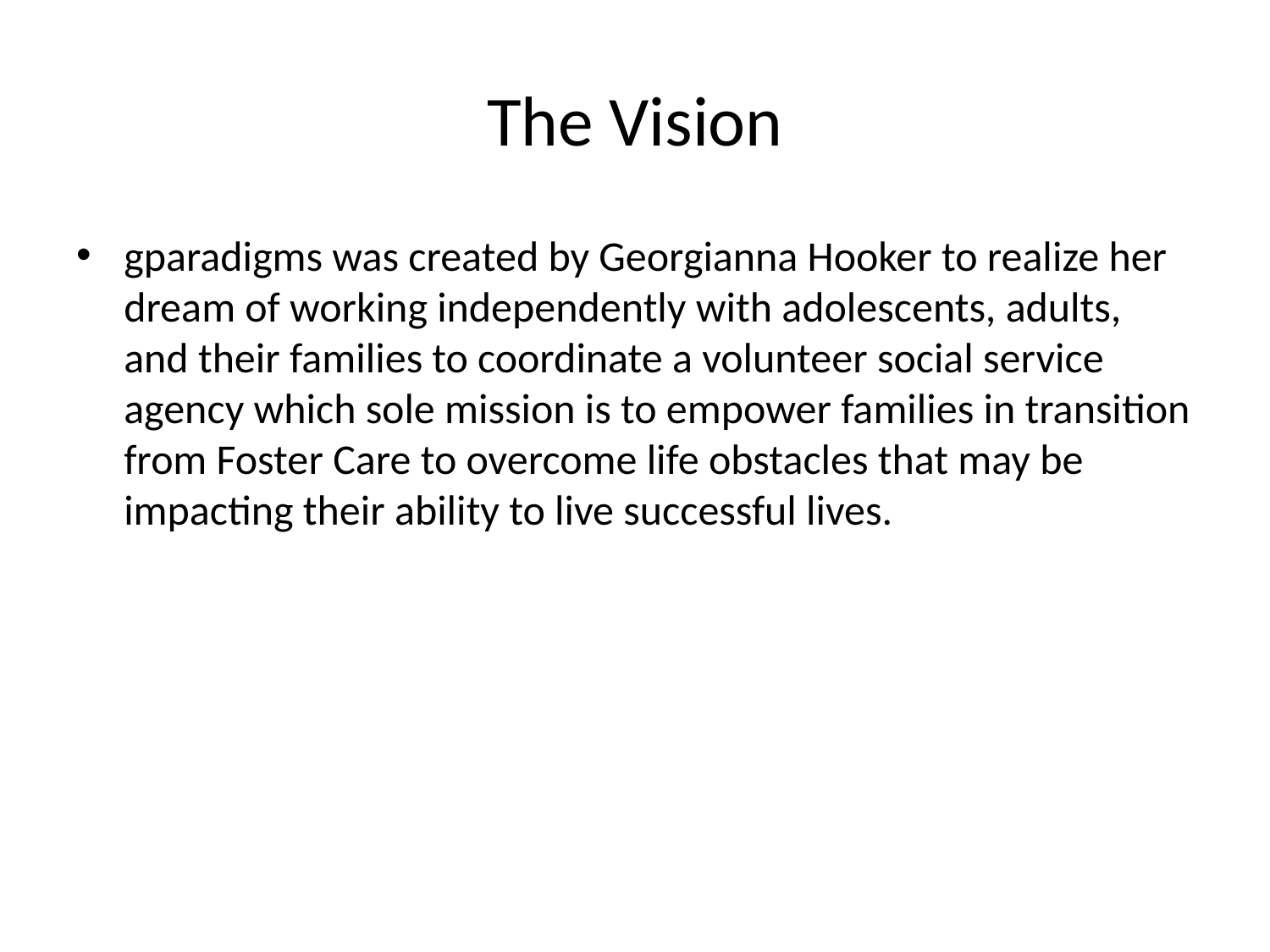

# The Vision
gparadigms was created by Georgianna Hooker to realize her dream of working independently with adolescents, adults, and their families to coordinate a volunteer social service agency which sole mission is to empower families in transition from Foster Care to overcome life obstacles that may be impacting their ability to live successful lives.